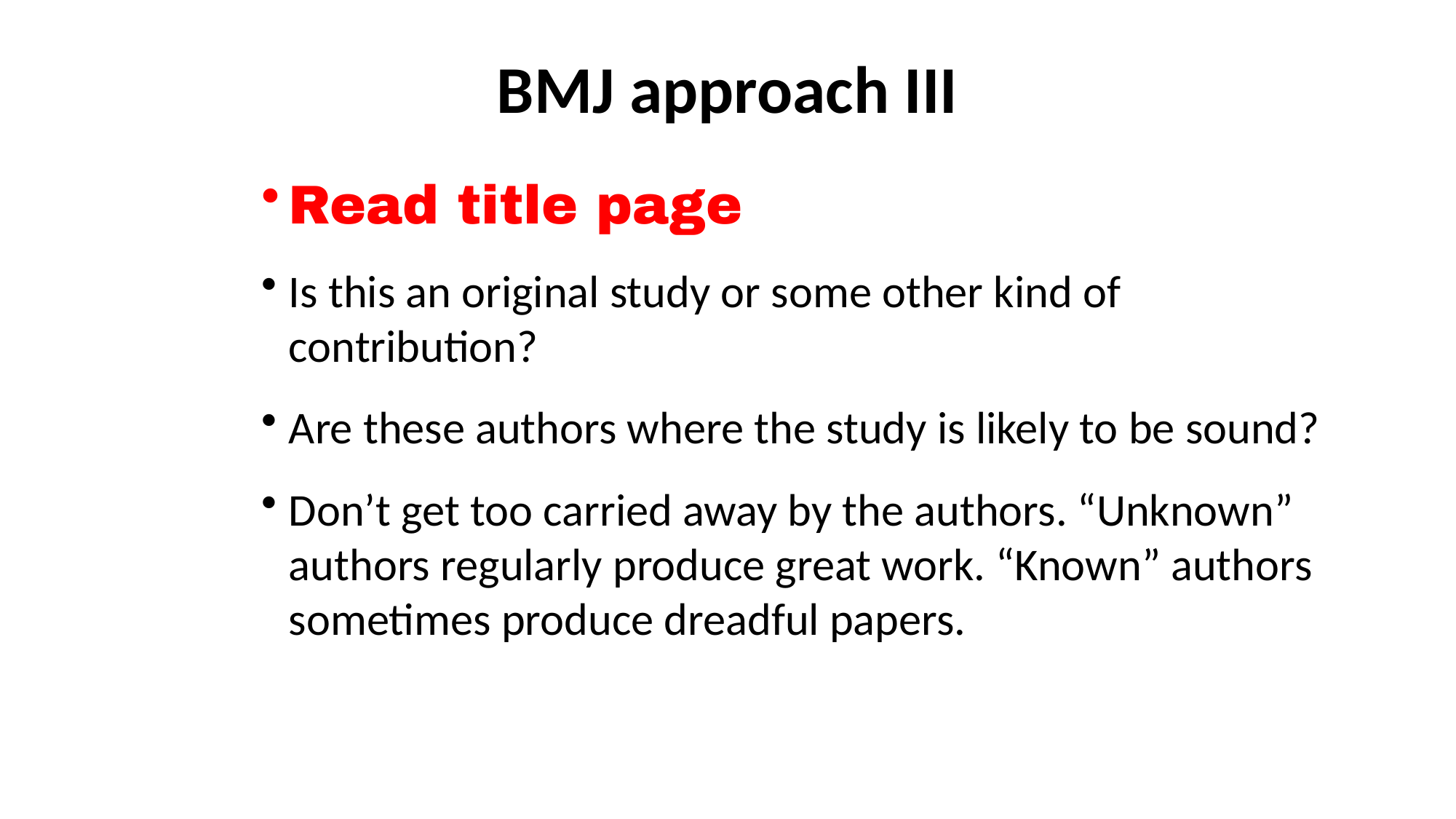

# BMJ approach III
Read title page
Is this an original study or some other kind of contribution?
Are these authors where the study is likely to be sound?
Don’t get too carried away by the authors. “Unknown” authors regularly produce great work. “Known” authors sometimes produce dreadful papers.